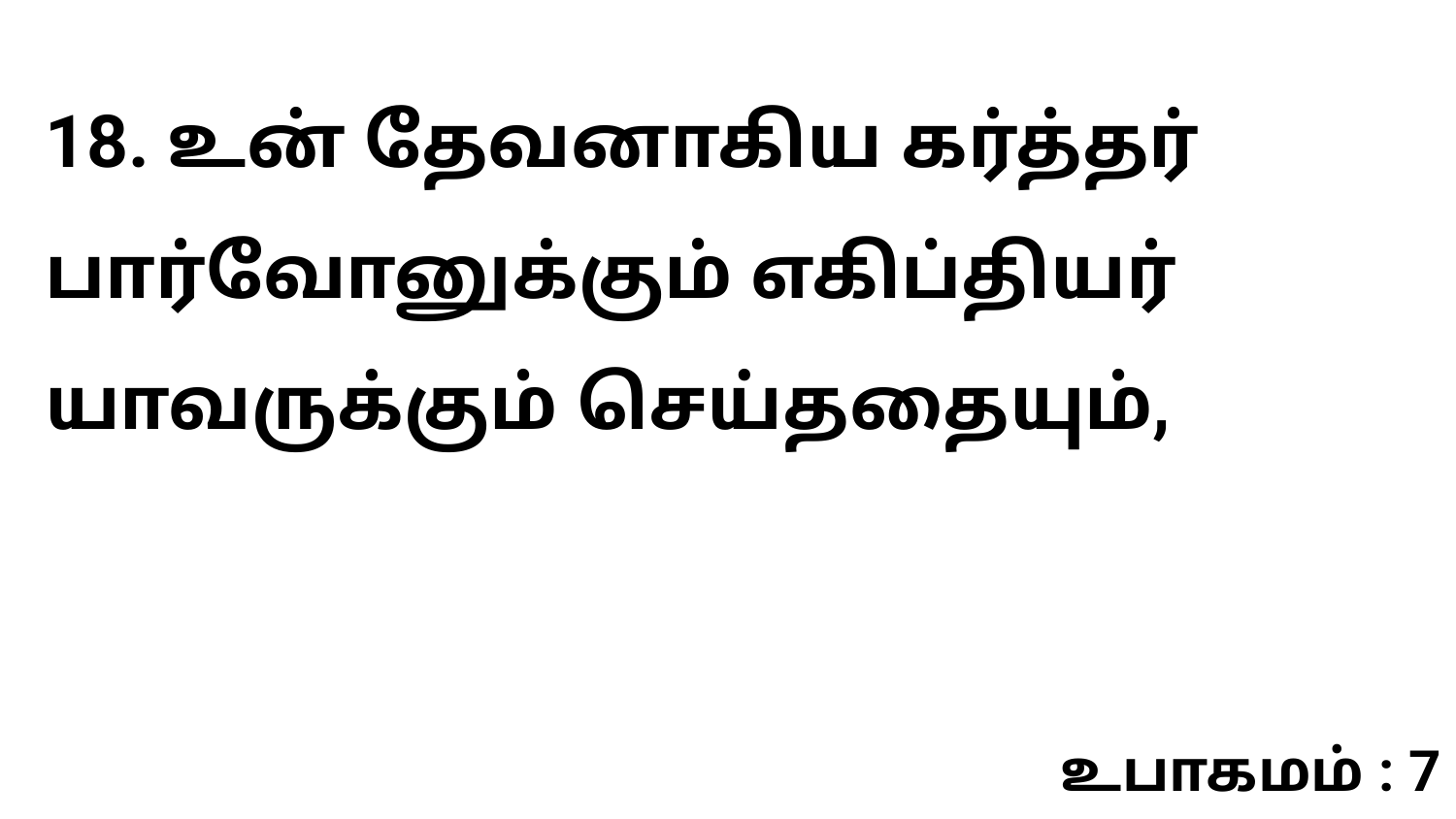

18. உன் தேவனாகிய கர்த்தர் பார்வோனுக்கும் எகிப்தியர் யாவருக்கும் செய்ததையும்,
உபாகமம் : 7